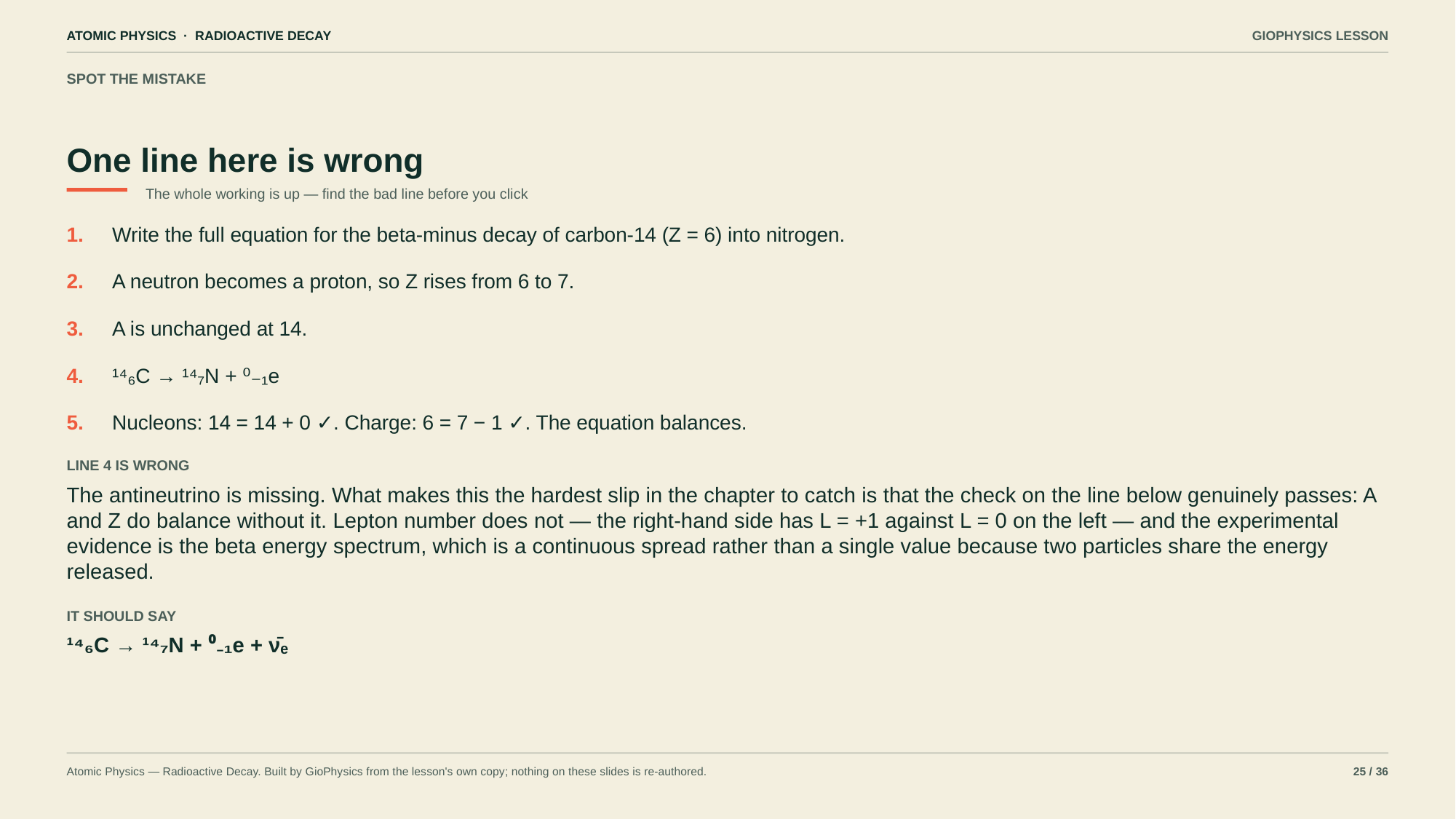

ATOMIC PHYSICS  ·  RADIOACTIVE DECAY
GIOPHYSICS LESSON

SPOT THE MISTAKE
One line here is wrong
The whole working is up — find the bad line before you click

1.
Write the full equation for the beta-minus decay of carbon-14 (Z = 6) into nitrogen.
2.
A neutron becomes a proton, so Z rises from 6 to 7.
3.
A is unchanged at 14.
4.
¹⁴₆C → ¹⁴₇N + ⁰₋₁e
5.
Nucleons: 14 = 14 + 0 ✓. Charge: 6 = 7 − 1 ✓. The equation balances.
LINE 4 IS WRONG
The antineutrino is missing. What makes this the hardest slip in the chapter to catch is that the check on the line below genuinely passes: A and Z do balance without it. Lepton number does not — the right-hand side has L = +1 against L = 0 on the left — and the experimental evidence is the beta energy spectrum, which is a continuous spread rather than a single value because two particles share the energy released.
IT SHOULD SAY
¹⁴₆C → ¹⁴₇N + ⁰₋₁e + ν̄ₑ

Atomic Physics — Radioactive Decay. Built by GioPhysics from the lesson's own copy; nothing on these slides is re-authored.
25 / 36